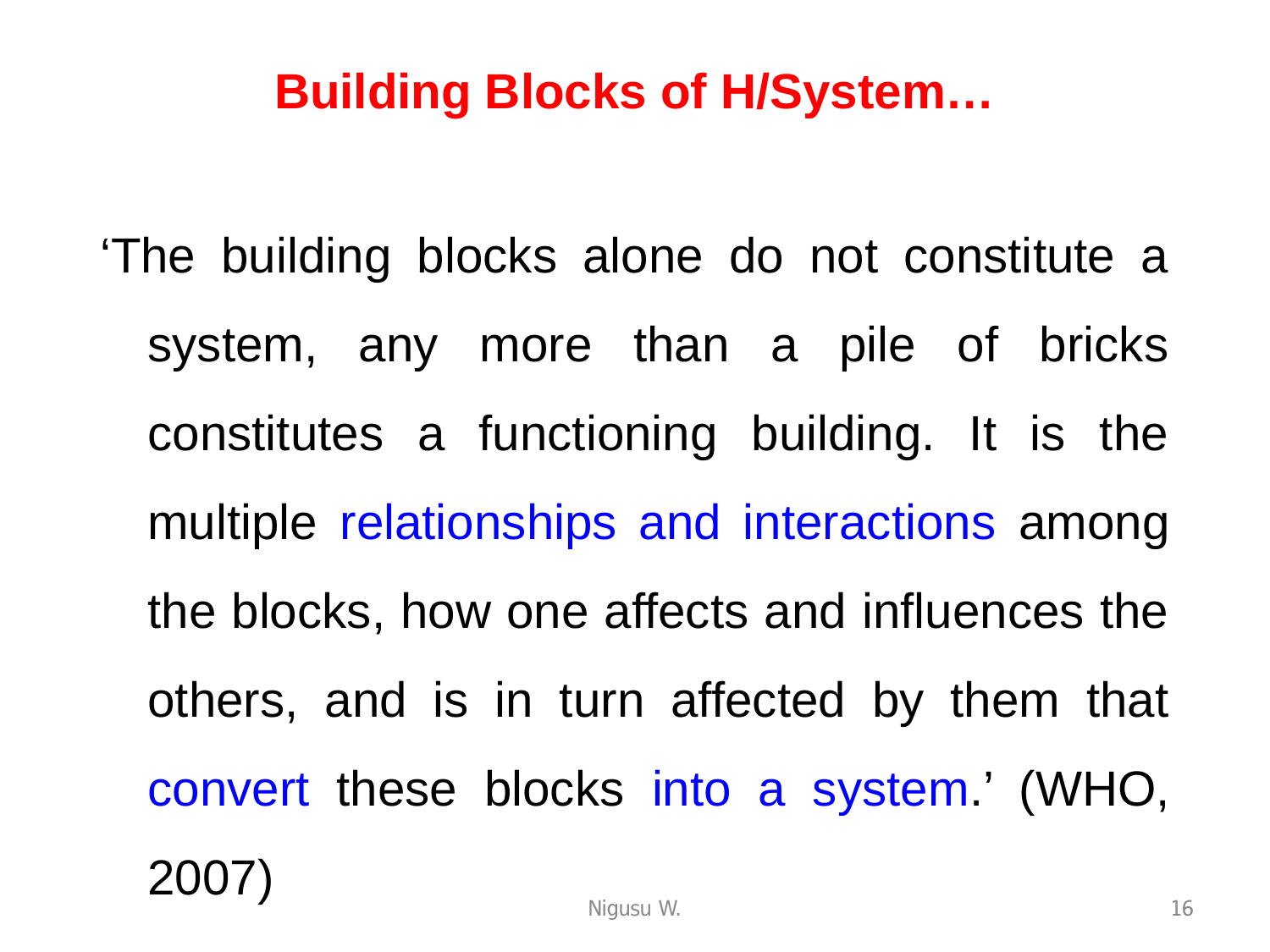

# Building Blocks of H/System…

‘The building blocks alone do not constitute a system, any more than a pile of bricks constitutes a functioning building. It is the multiple relationships and interactions among the blocks, how one affects and influences the others, and is in turn affected by them that convert these blocks into a system.’ (WHO, 2007)
Nigusu W.
16